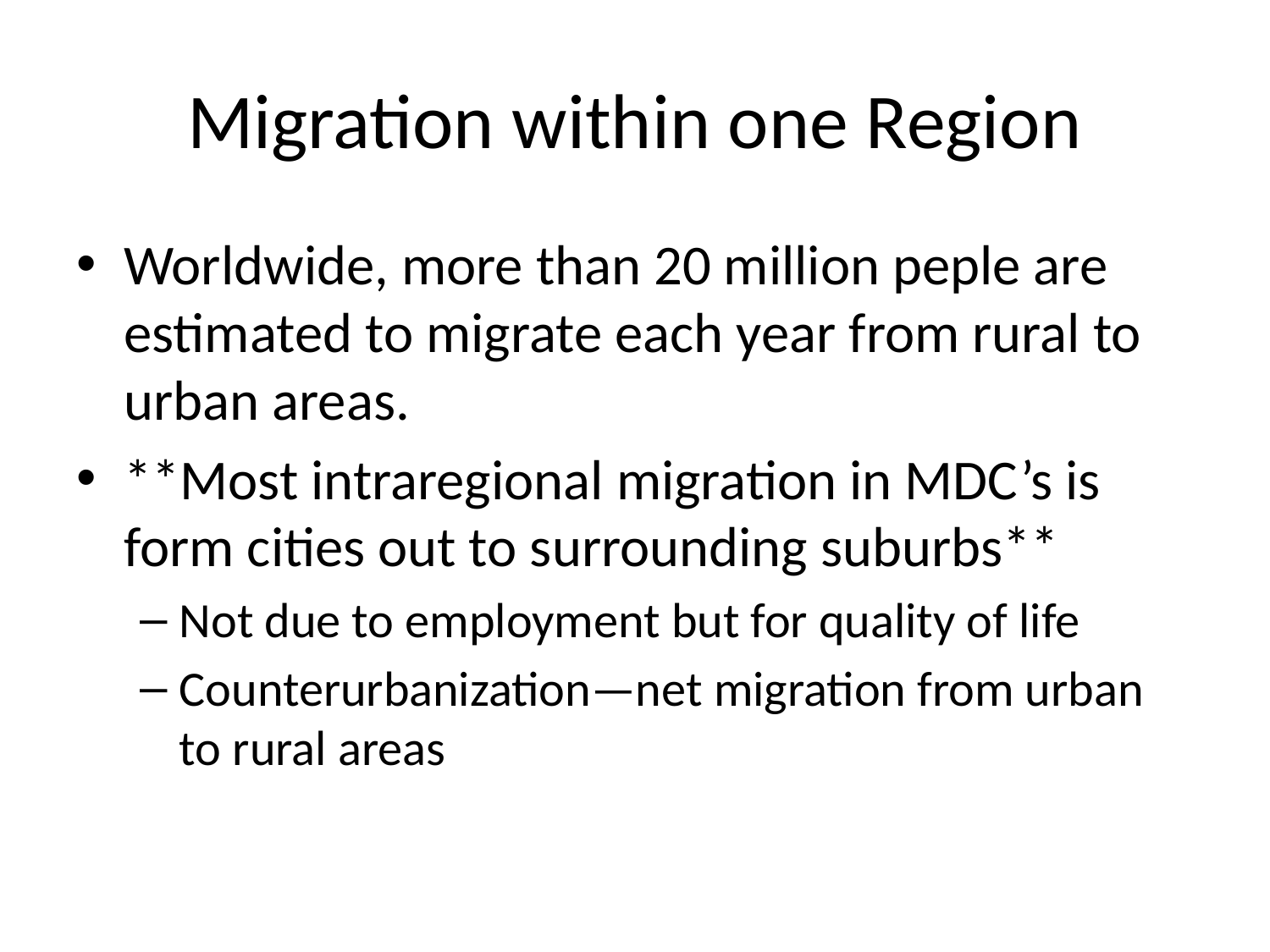

# Migration within one Region
Worldwide, more than 20 million peple are estimated to migrate each year from rural to urban areas.
**Most intraregional migration in MDC’s is form cities out to surrounding suburbs**
Not due to employment but for quality of life
Counterurbanization—net migration from urban to rural areas